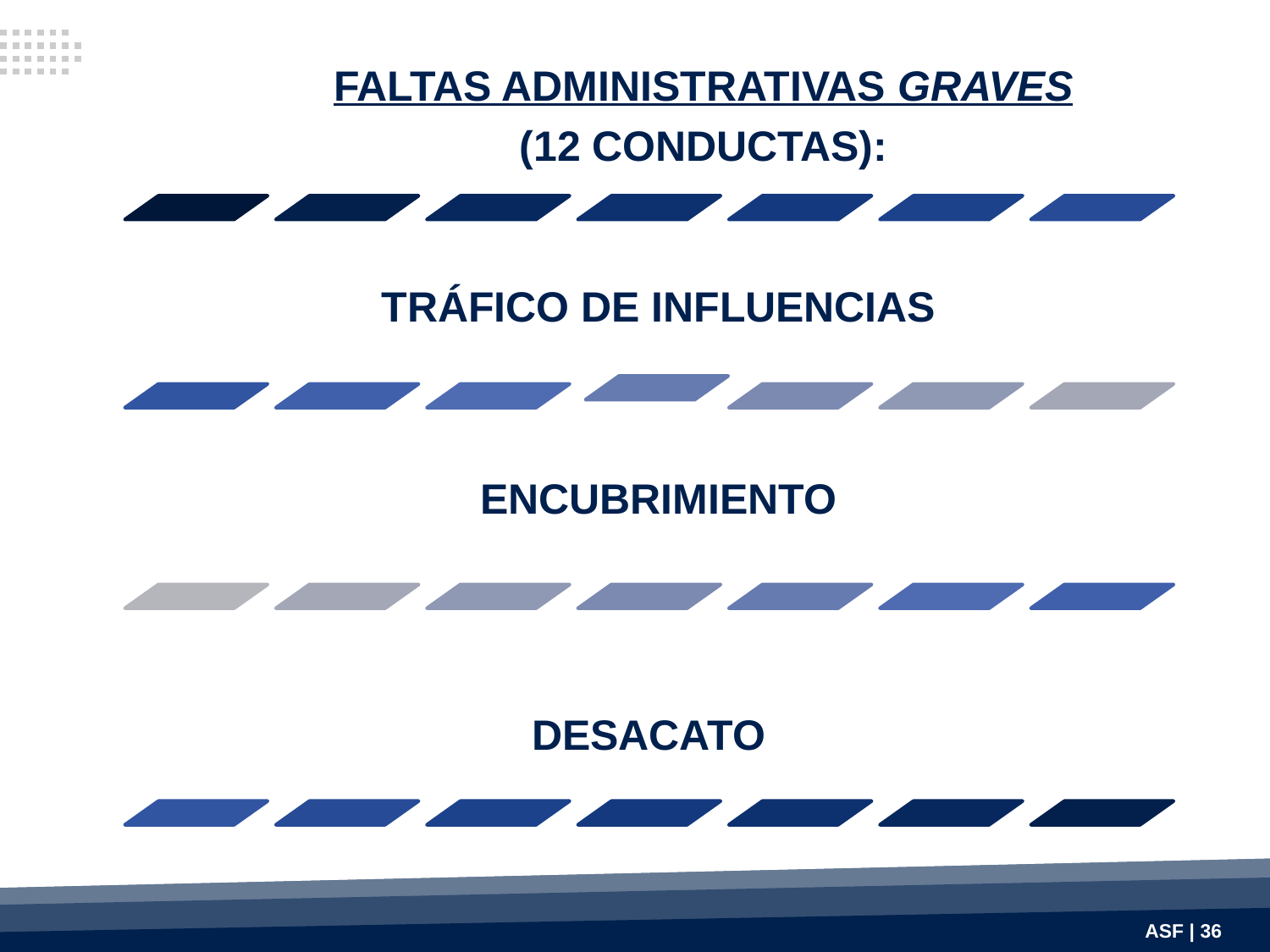

FALTAS ADMINISTRATIVAS GRAVES
(12 CONDUCTAS):
TRÁFICO DE INFLUENCIAS
ENCUBRIMIENTO
DESACATO

ASF | 36